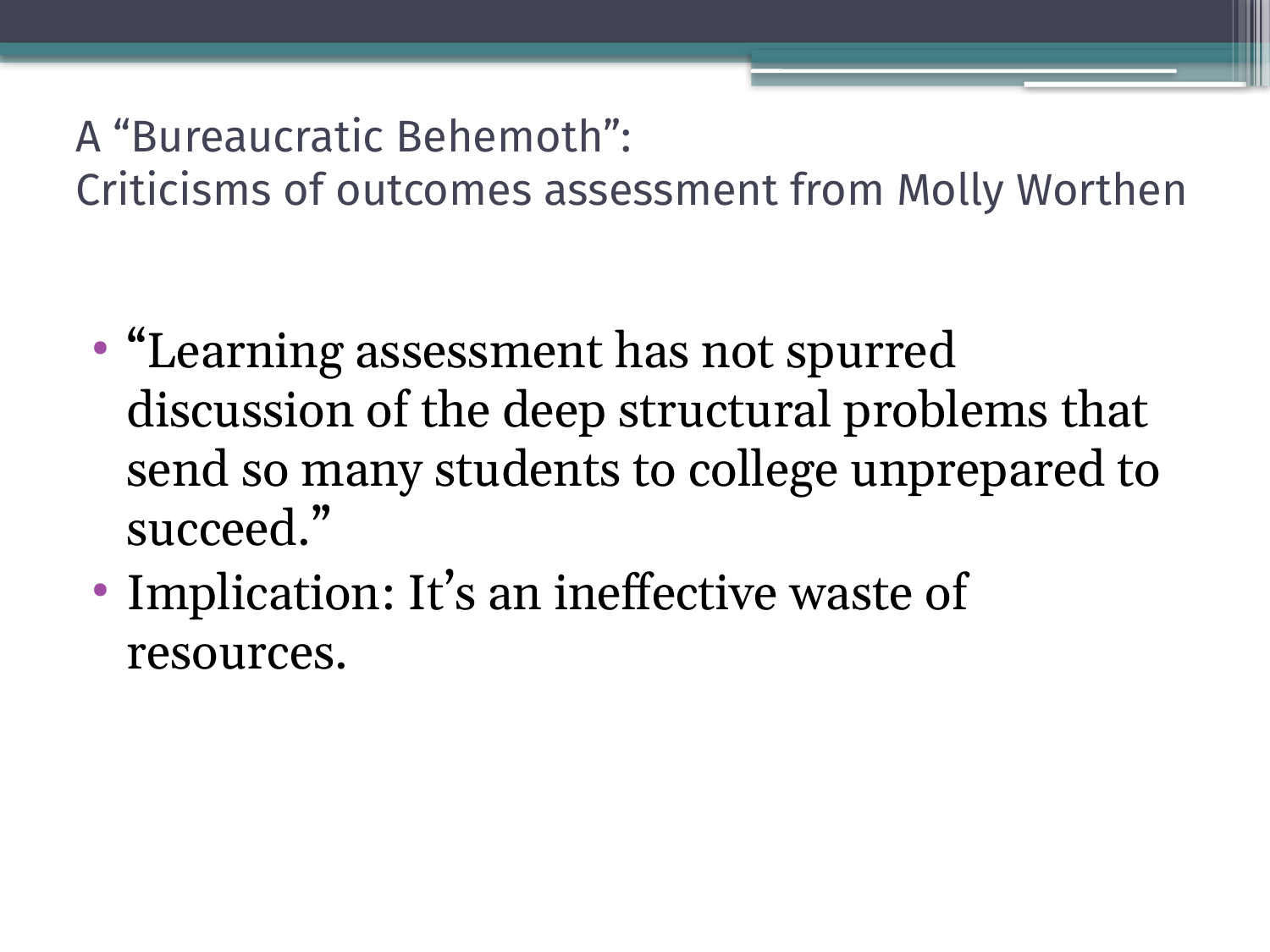

# A “Bureaucratic Behemoth”: Criticisms of outcomes assessment from Molly Worthen
“Learning assessment has not spurred discussion of the deep structural problems that send so many students to college unprepared to succeed.”
Implication: It’s an ineffective waste of resources.